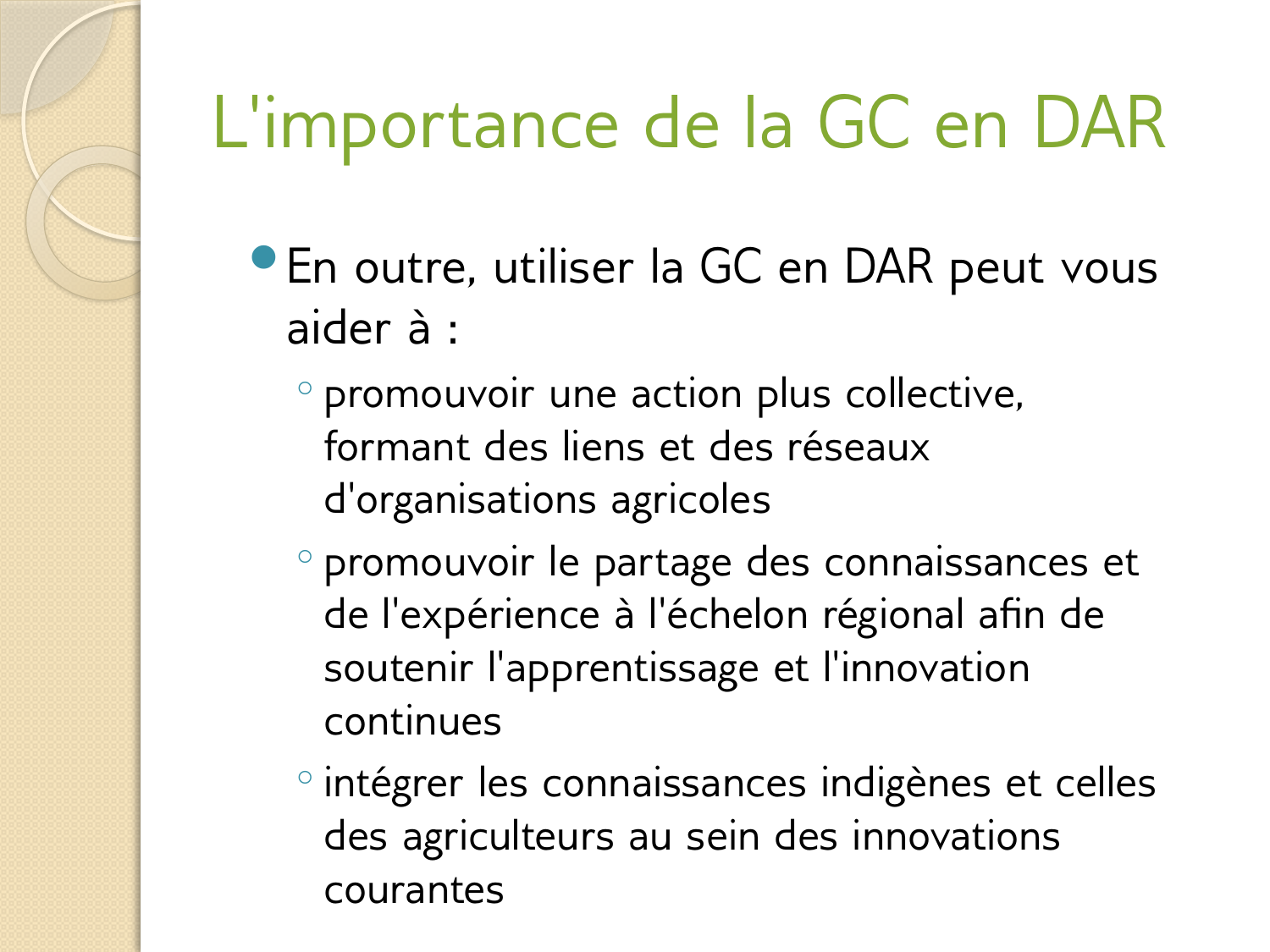

# L'importance de la GC en DAR
En outre, utiliser la GC en DAR peut vous aider à :
promouvoir une action plus collective, formant des liens et des réseaux d'organisations agricoles
promouvoir le partage des connaissances et de l'expérience à l'échelon régional afin de soutenir l'apprentissage et l'innovation continues
intégrer les connaissances indigènes et celles des agriculteurs au sein des innovations courantes